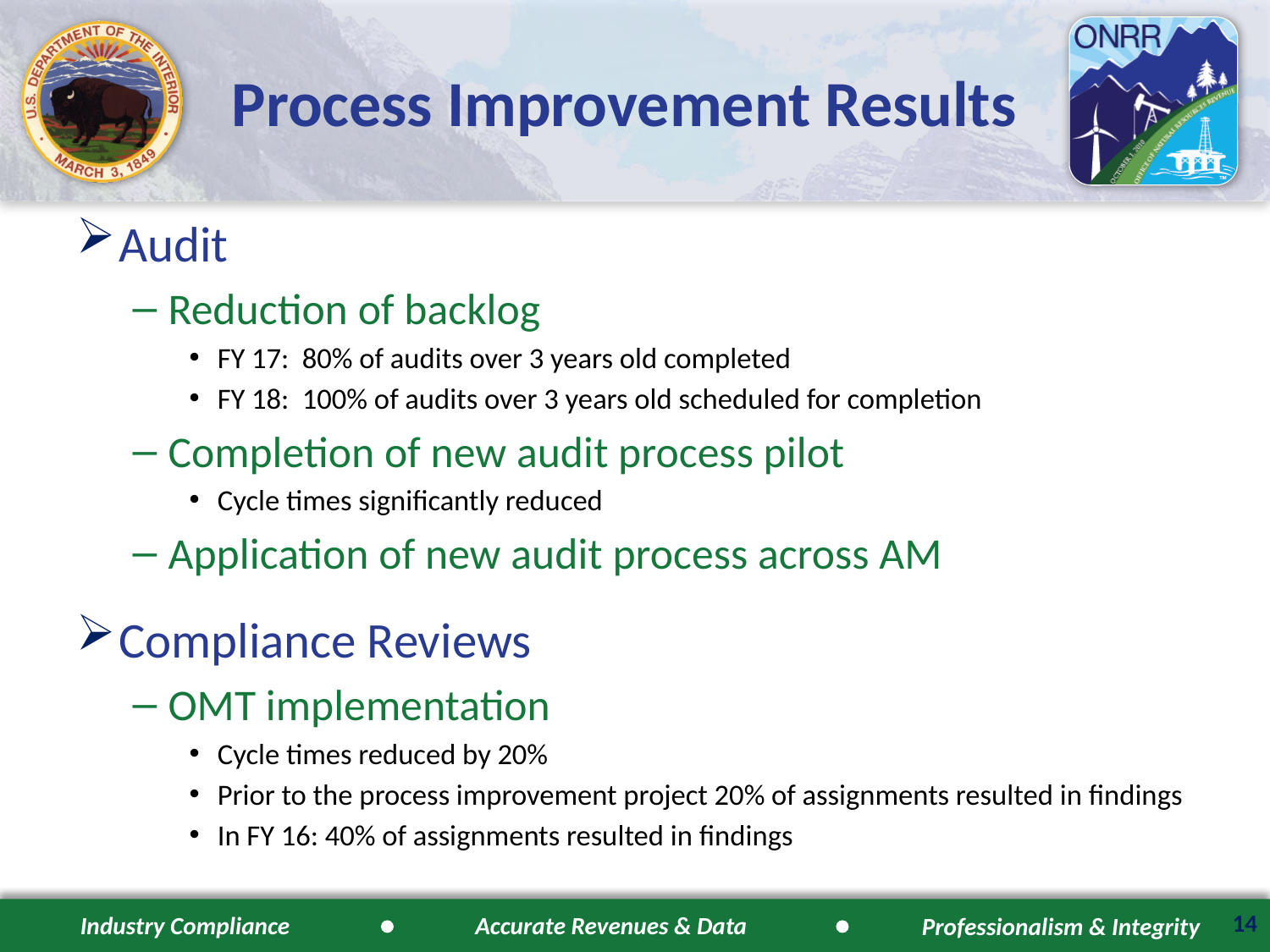

# Process Improvement Results
Audit
Reduction of backlog
FY 17:  80% of audits over 3 years old completed
FY 18:  100% of audits over 3 years old scheduled for completion
Completion of new audit process pilot
Cycle times significantly reduced
Application of new audit process across AM

Compliance Reviews
OMT implementation
Cycle times reduced by 20%
Prior to the process improvement project 20% of assignments resulted in findings
In FY 16: 40% of assignments resulted in findings

14